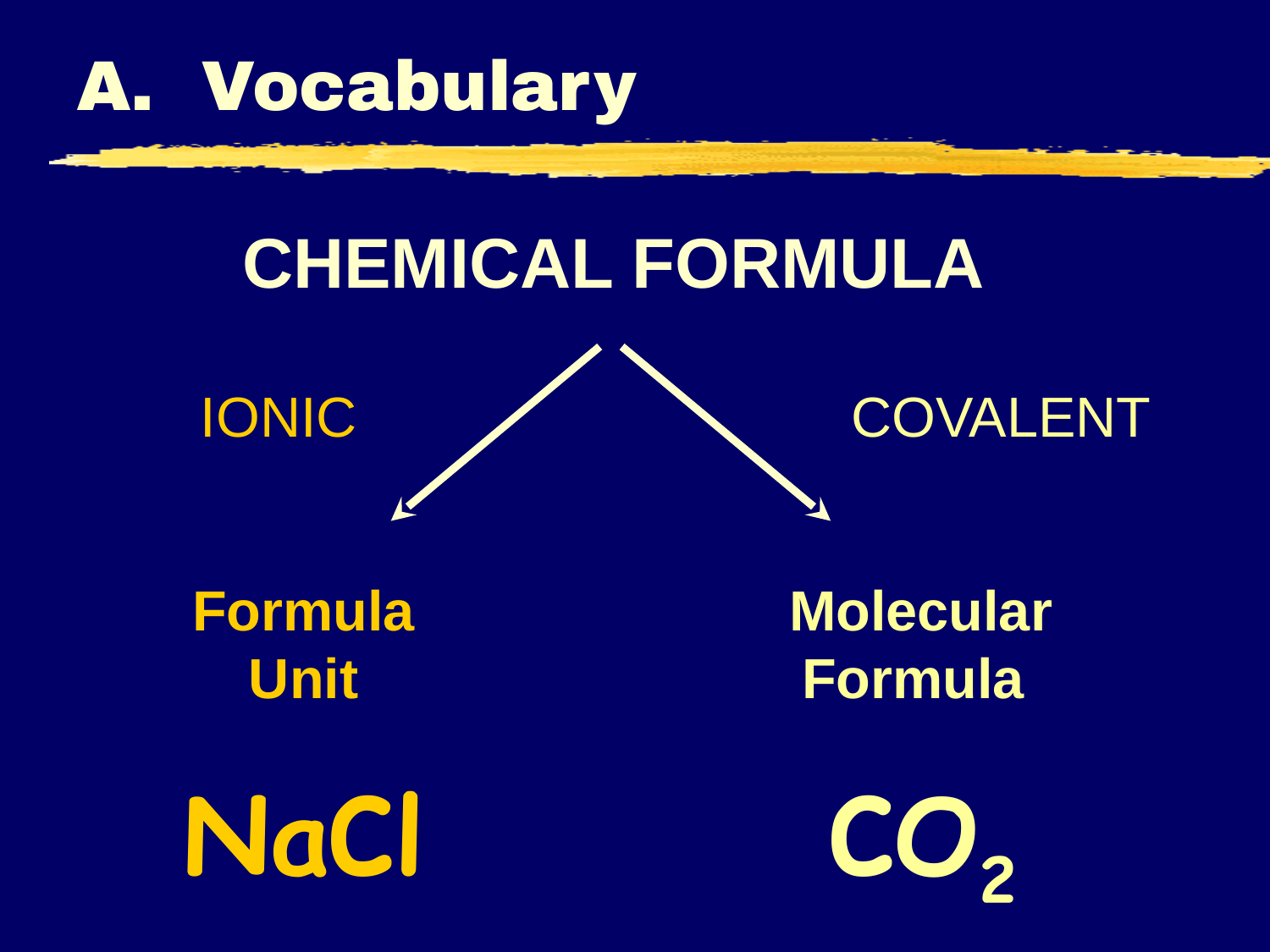

# A.  Vocabulary
CHEMICAL FORMULA

IONIC
COVALENT
Formula
Unit
Molecular
Formula
NaCl
CO2